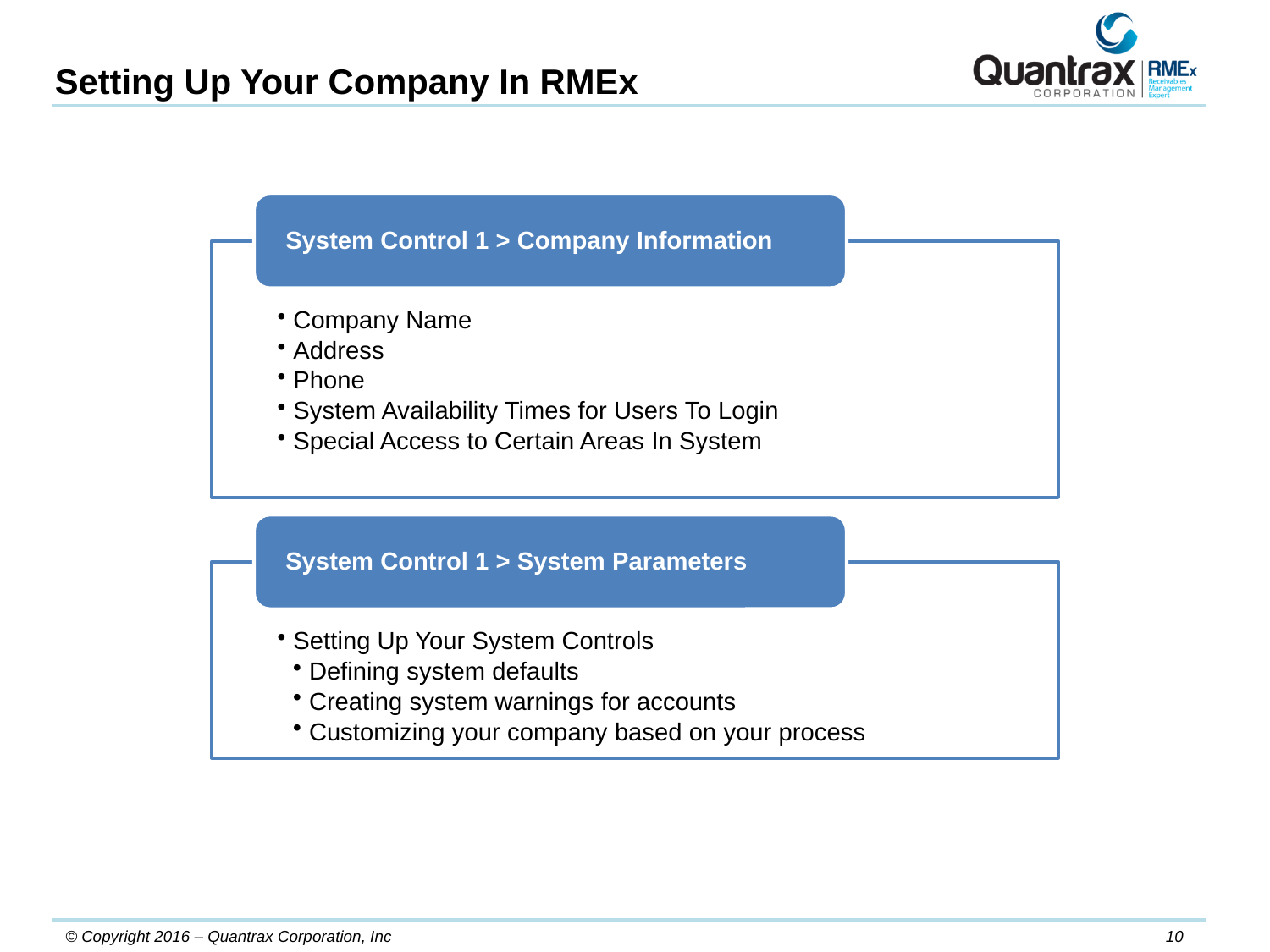

Setting Up Your Company In RMEx
Company Name
Address
Phone
System Availability Times for Users To Login
Special Access to Certain Areas In System

System Control 1 > Company Information
Setting Up Your System Controls
Defining system defaults
Creating system warnings for accounts
Customizing your company based on your process
System Control 1 > System Parameters